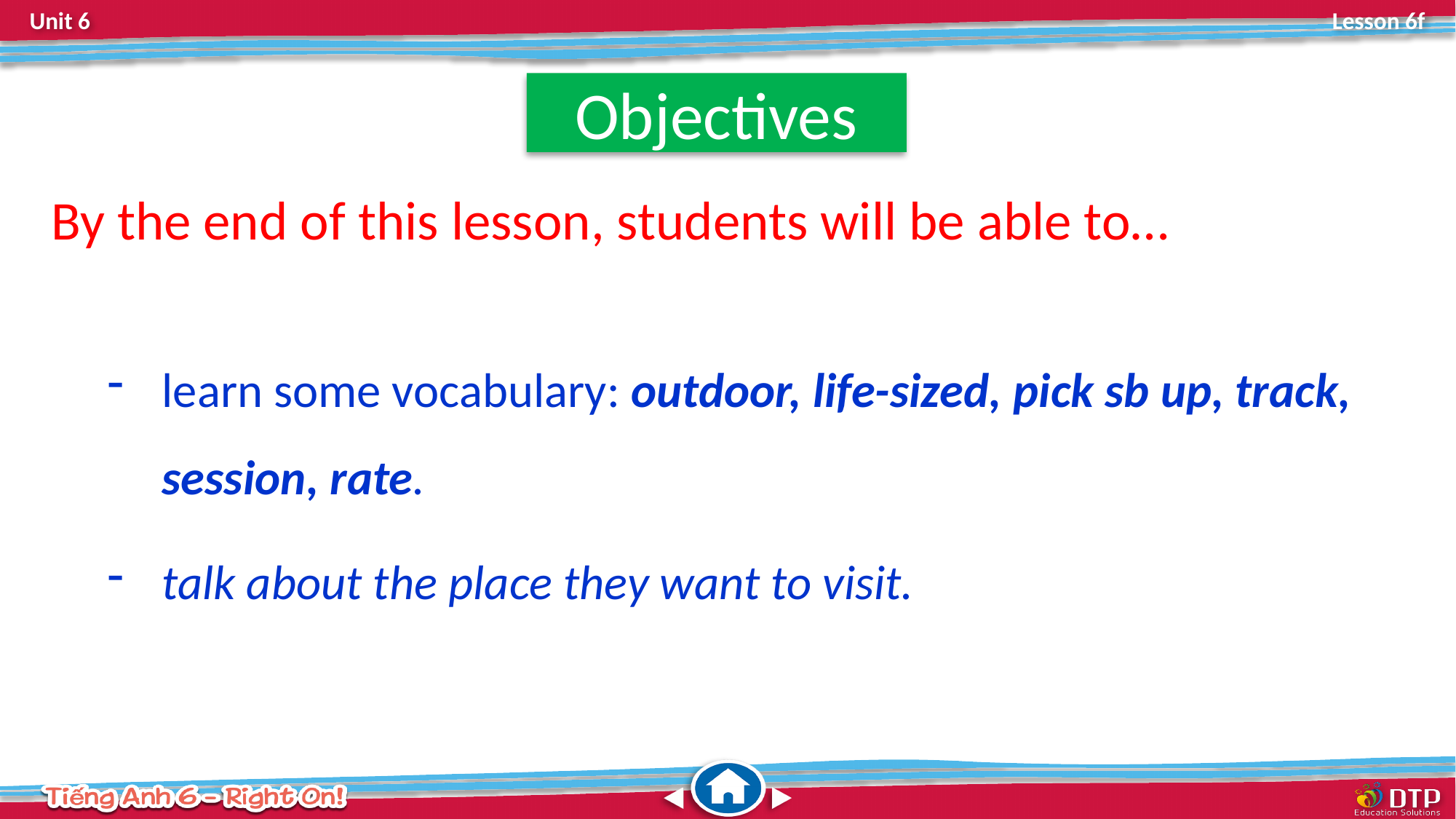

Objectives
By the end of this lesson, students will be able to…
learn some vocabulary: outdoor, life-sized, pick sb up, track, session, rate.
talk about the place they want to visit.